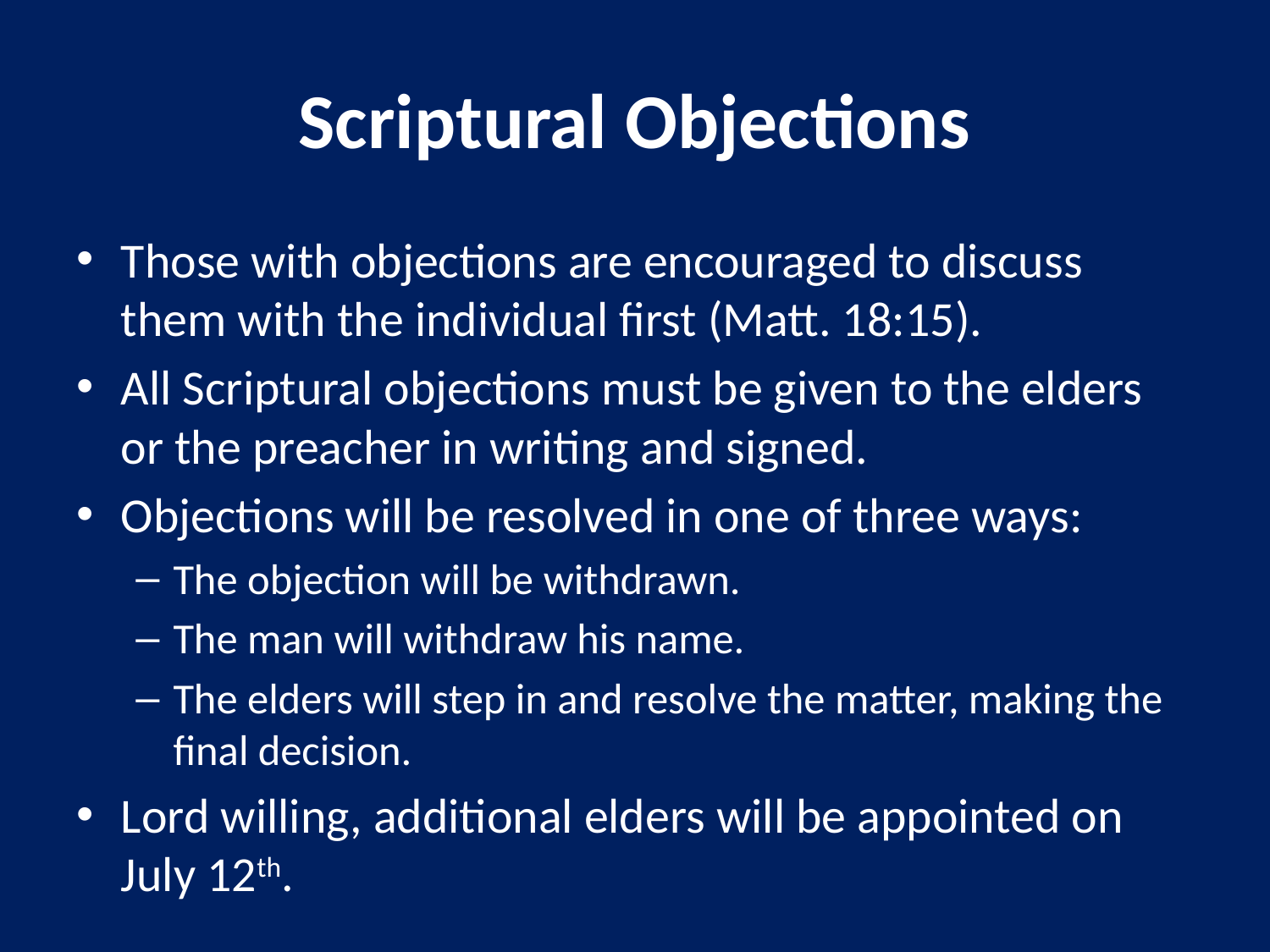

# Scriptural Objections
Those with objections are encouraged to discuss them with the individual first (Matt. 18:15).
All Scriptural objections must be given to the elders or the preacher in writing and signed.
Objections will be resolved in one of three ways:
The objection will be withdrawn.
The man will withdraw his name.
The elders will step in and resolve the matter, making the final decision.
Lord willing, additional elders will be appointed on July 12th.